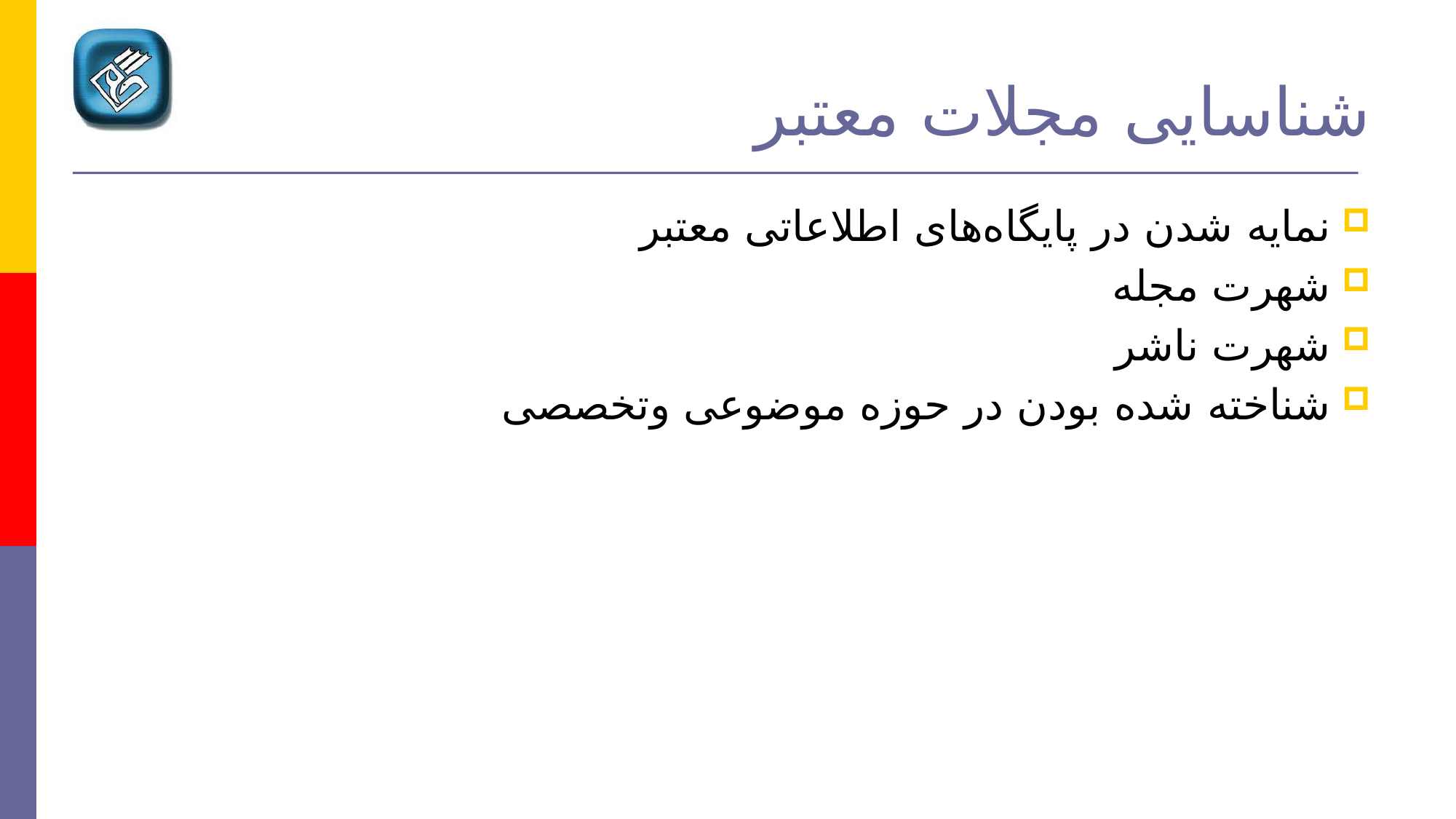

# شناسایی مجلات معتبر
نمایه شدن در پایگاه‌های اطلاعاتی معتبر
شهرت مجله
شهرت ناشر
شناخته شده بودن در حوزه موضوعی وتخصصی